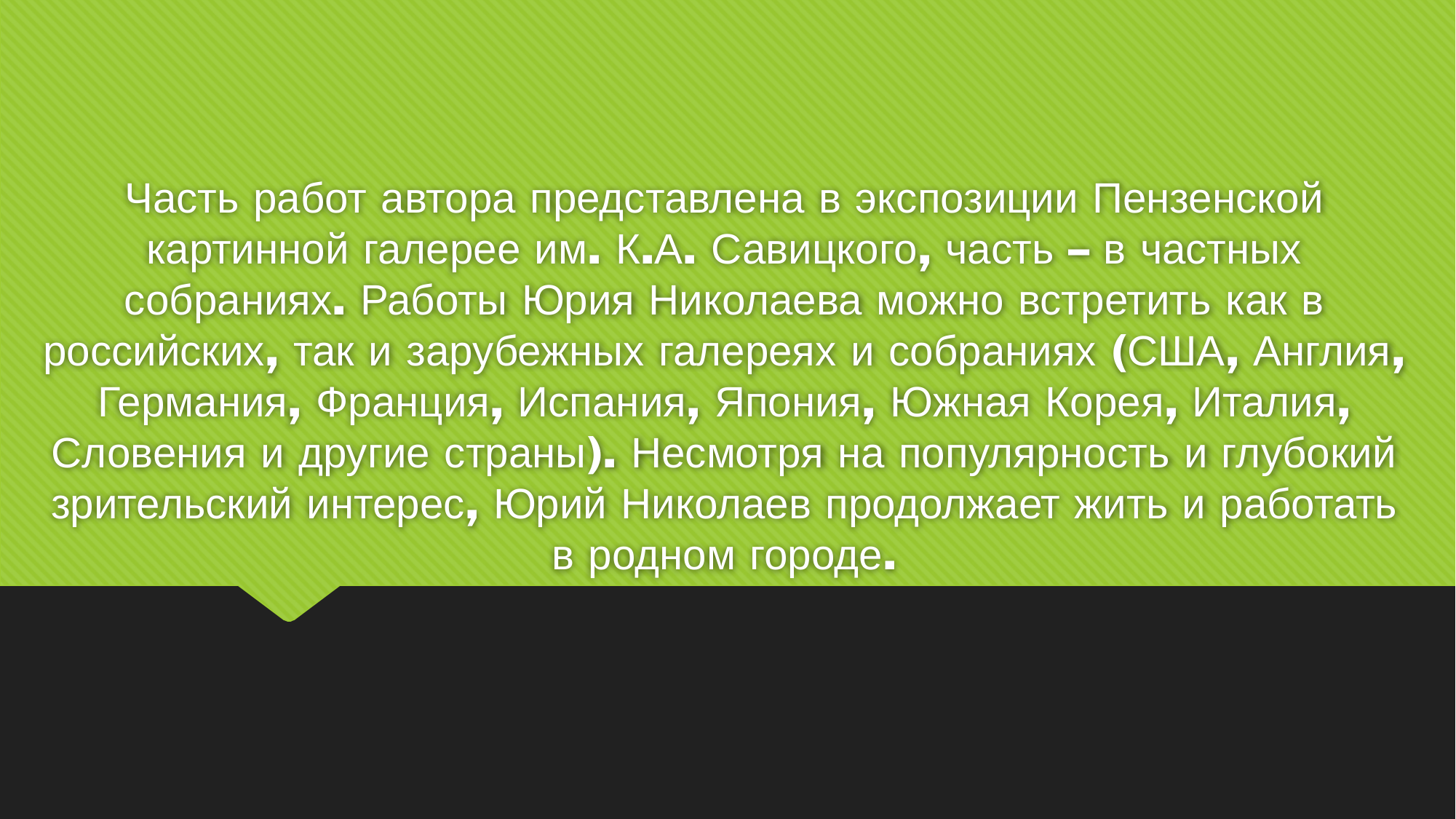

# Часть работ автора представлена в экспозиции Пензенской картинной галерее им. К.А. Савицкого, часть – в частных собраниях. Работы Юрия Николаева можно встретить как в российских, так и зарубежных галереях и собраниях (США, Англия, Германия, Франция, Испания, Япония, Южная Корея, Италия, Словения и другие страны). Несмотря на популярность и глубокий зрительский интерес, Юрий Николаев продолжает жить и работать в родном городе.